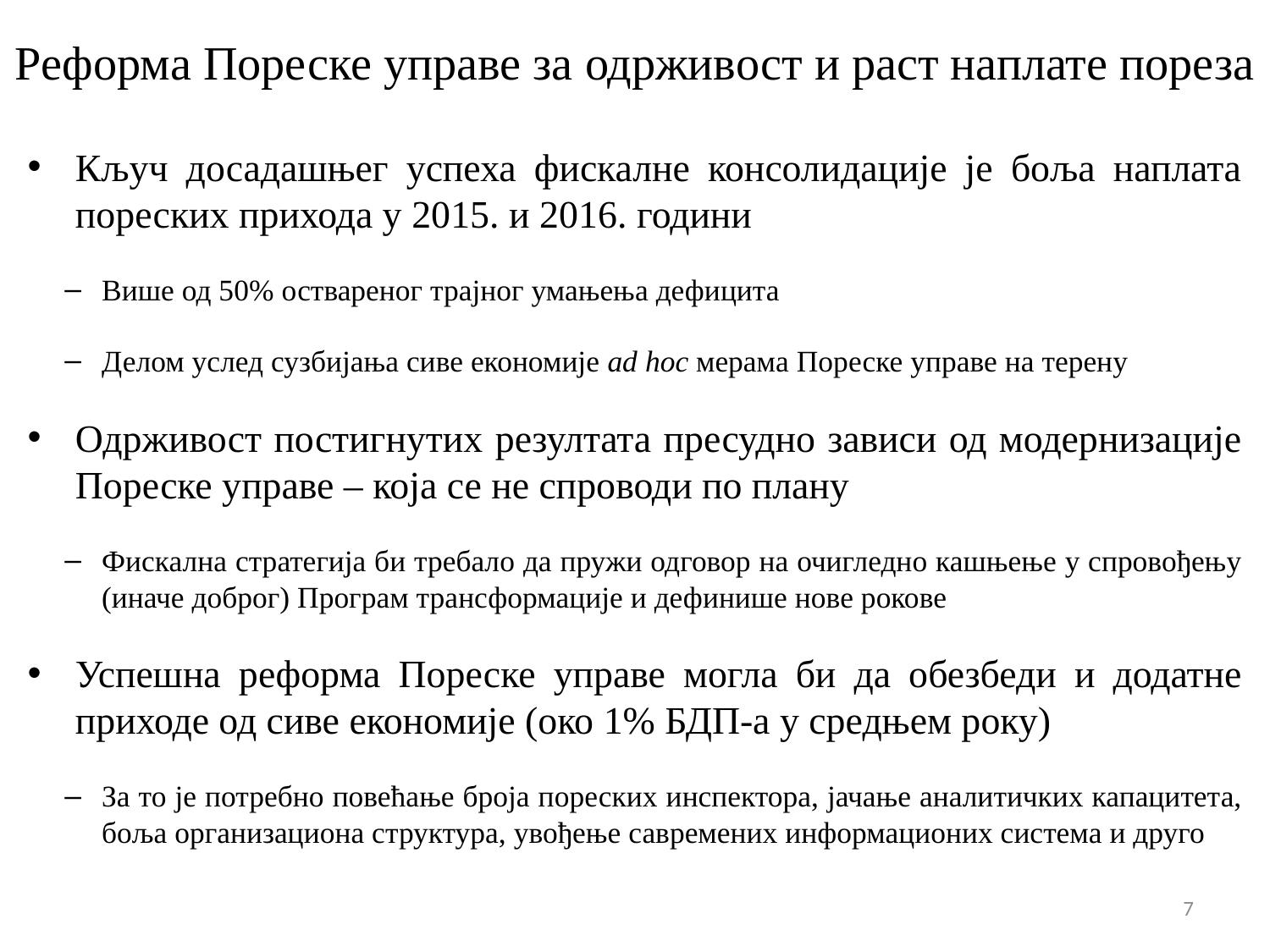

# Реформа Пореске управе за одрживост и раст наплате пореза
Кључ досадашњег успеха фискалне консолидације је боља наплата пореских прихода у 2015. и 2016. години
Више од 50% оствареног трајног умањења дефицита
Делом услед сузбијања сиве економије ad hoc мерама Пореске управе на терену
Одрживост постигнутих резултата пресудно зависи од модернизације Пореске управе – која се не спроводи по плану
Фискална стратегија би требало да пружи одговор на очигледно кашњење у спровођењу (иначе доброг) Програм трансформације и дефинише нове рокове
Успешна реформа Пореске управе могла би да обезбеди и додатне приходе од сиве економије (око 1% БДП-а у средњем року)
За то је потребно повећање броја пореских инспектора, јачање аналитичких капацитета, боља организациона структура, увођење савремених информационих система и друго

7